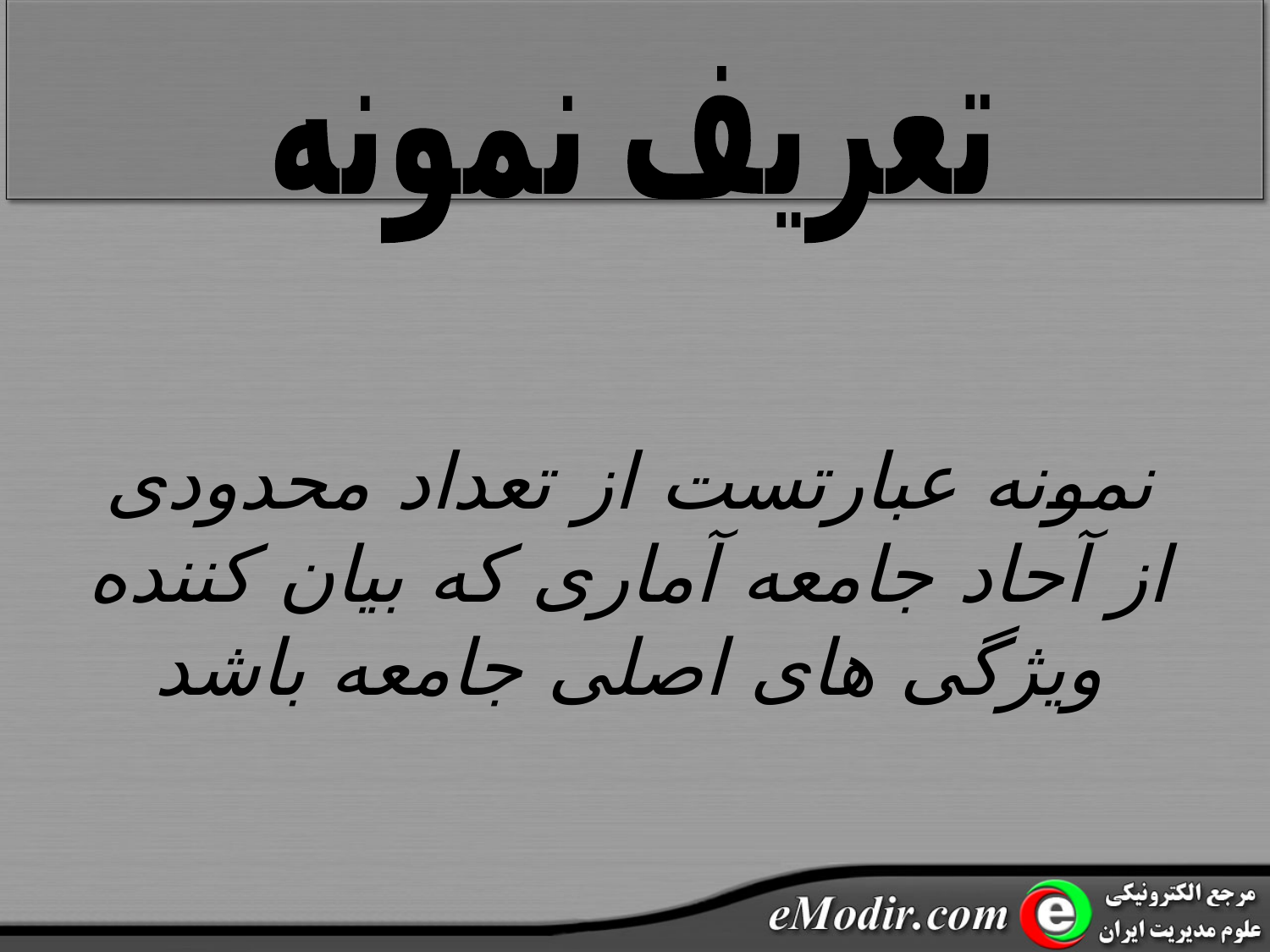

تعریف نمونه
نمونه عبارتست از تعداد محدودی از آحاد جامعه آماری که بیان کننده ویژگی های اصلی جامعه باشد